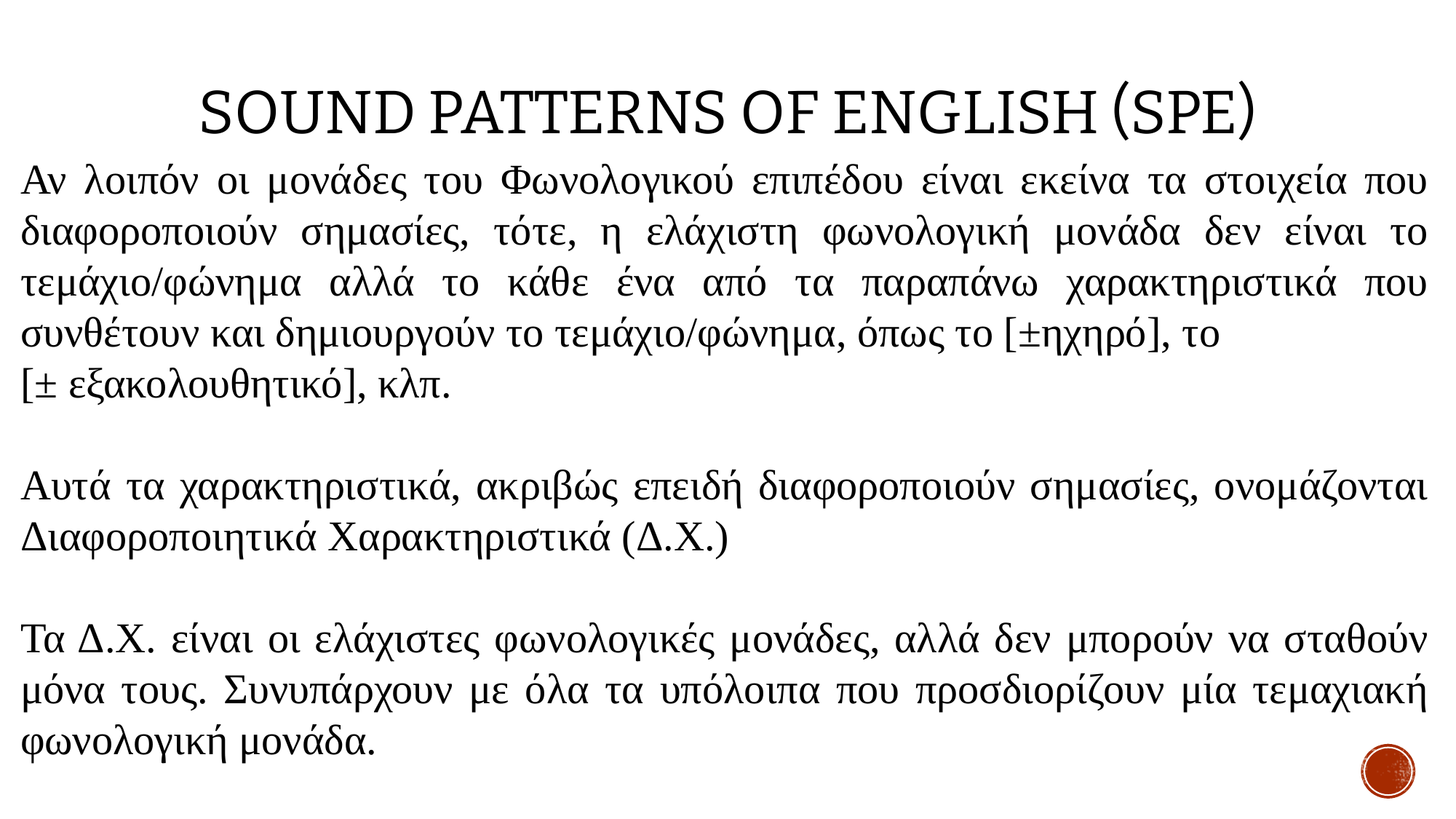

# Sound Patterns of English (SPE)
Αν λοιπόν οι μονάδες του Φωνολογικού επιπέδου είναι εκείνα τα στοιχεία που διαφοροποιούν σημασίες, τότε, η ελάχιστη φωνολογική μονάδα δεν είναι το τεμάχιο/φώνημα αλλά το κάθε ένα από τα παραπάνω χαρακτηριστικά που συνθέτουν και δημιουργούν το τεμάχιο/φώνημα, όπως το [±ηχηρό], το
[± εξακολουθητικό], κλπ.

Αυτά τα χαρακτηριστικά, ακριβώς επειδή διαφοροποιούν σημασίες, ονομάζονται Διαφοροποιητικά Χαρακτηριστικά (Δ.Χ.)

Τα Δ.Χ. είναι οι ελάχιστες φωνολογικές μονάδες, αλλά δεν μπορούν να σταθούν μόνα τους. Συνυπάρχουν με όλα τα υπόλοιπα που προσδιορίζουν μία τεμαχιακή φωνολογική μονάδα.